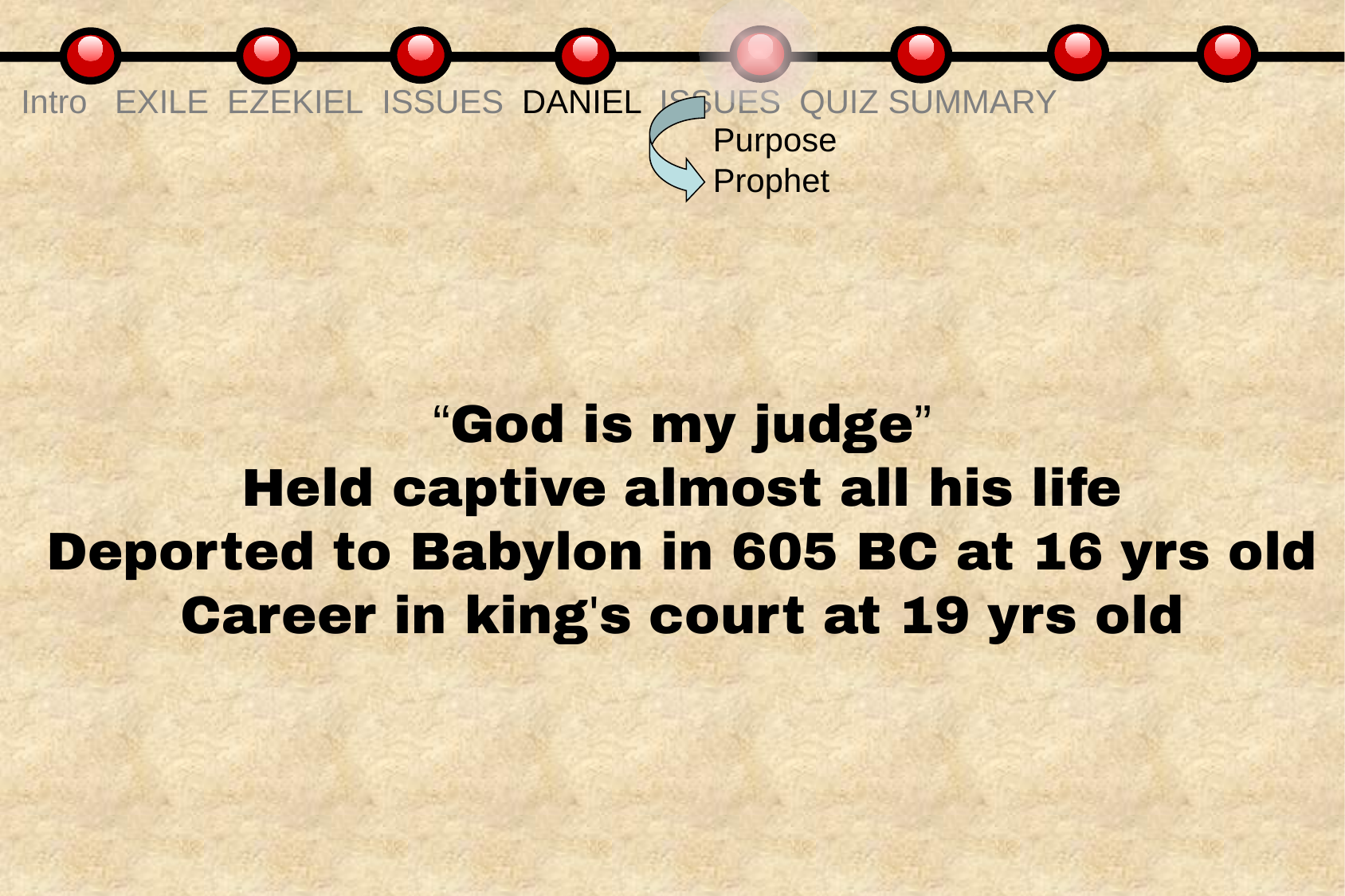

Intro   EXILE  EZEKIEL  ISSUES  DANIEL  ISSUES  QUIZ SUMMARY

Purpose
Prophet
“God is my judge”
Held captive almost all his life
Deported to Babylon in 605 BC at 16 yrs old
Career in king's court at 19 yrs old